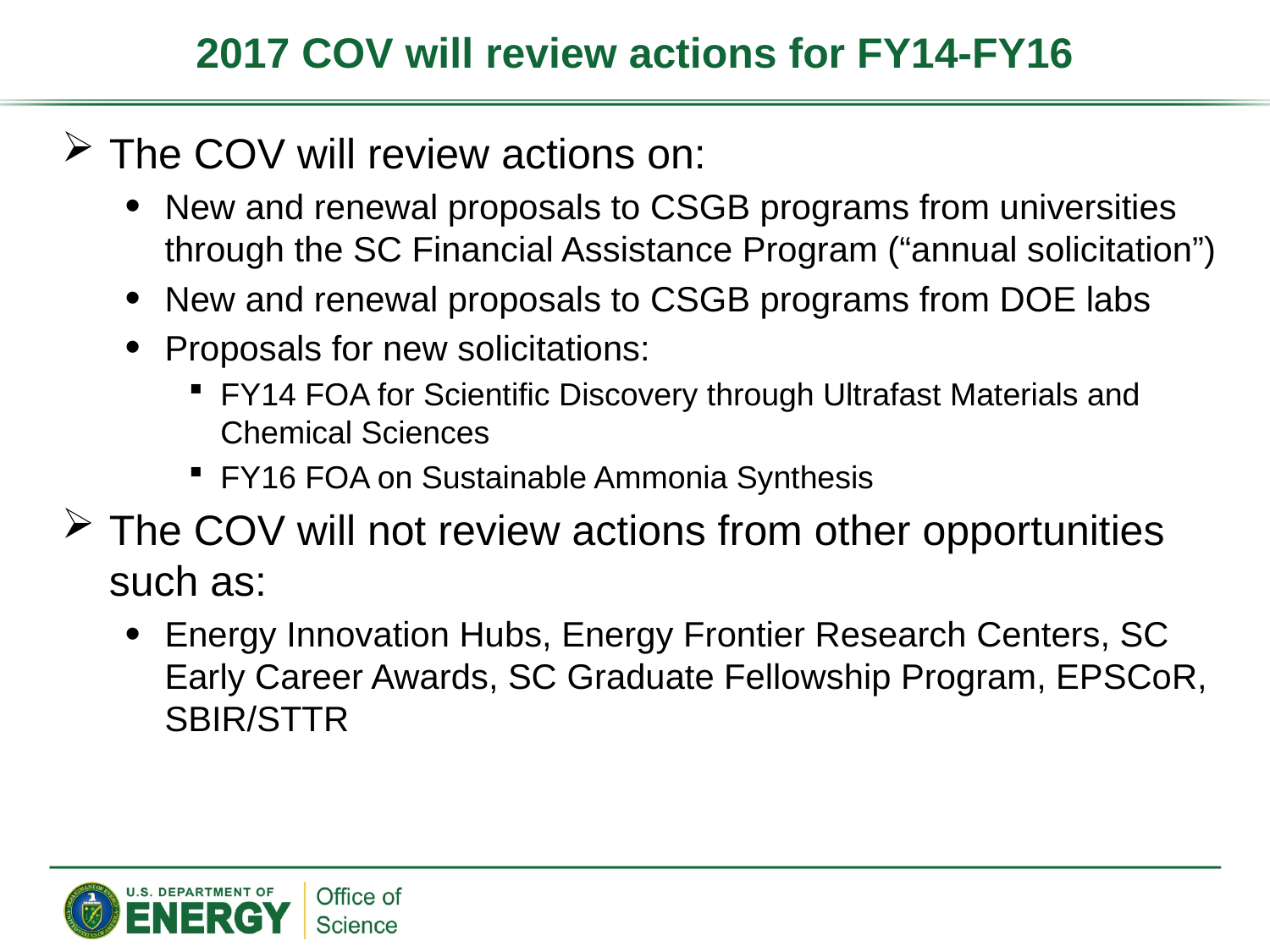

# 2017 COV will review actions for FY14-FY16
The COV will review actions on:
New and renewal proposals to CSGB programs from universities through the SC Financial Assistance Program (“annual solicitation”)
New and renewal proposals to CSGB programs from DOE labs
Proposals for new solicitations:
FY14 FOA for Scientific Discovery through Ultrafast Materials and Chemical Sciences
FY16 FOA on Sustainable Ammonia Synthesis
The COV will not review actions from other opportunities such as:
Energy Innovation Hubs, Energy Frontier Research Centers, SC Early Career Awards, SC Graduate Fellowship Program, EPSCoR, SBIR/STTR